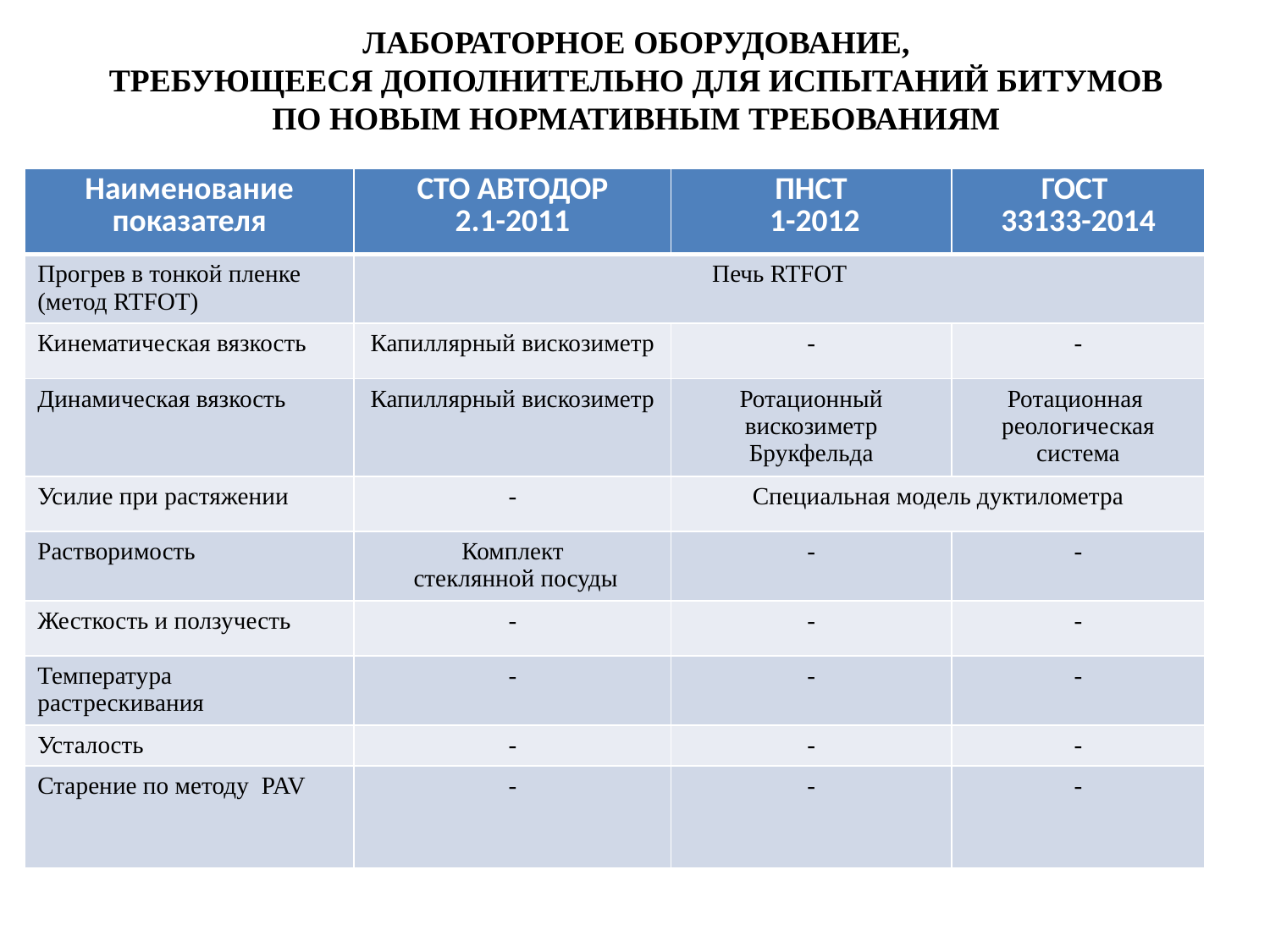

# ЛАБОРАТОРНОЕ ОБОРУДОВАНИЕ, ТРЕБУЮЩЕЕСЯ ДОПОЛНИТЕЛЬНО ДЛЯ ИСПЫТАНИЙ БИТУМОВ ПО НОВЫМ НОРМАТИВНЫМ ТРЕБОВАНИЯМ
| Наименование показателя | СТО АВТОДОР 2.1-2011 | ПНСТ 1-2012 | ГОСТ 33133-2014 |
| --- | --- | --- | --- |
| Прогрев в тонкой пленке (метод RTFOT) | Печь RTFOT |  |  |
| Кинематическая вязкость | Капиллярный вискозиметр | - | - |
| Динамическая вязкость | Капиллярный вискозиметр | Ротационный вискозиметр Брукфельда | Ротационная реологическая система |
| Усилие при растяжении | - | Специальная модель дуктилометра |  |
| Растворимость | Комплект стеклянной посуды | - | - |
| Жесткость и ползучесть | - | - | - |
| Температура растрескивания | - | - | - |
| Усталость | - | - | - |
| Старение по методу PAV | - | - | - |